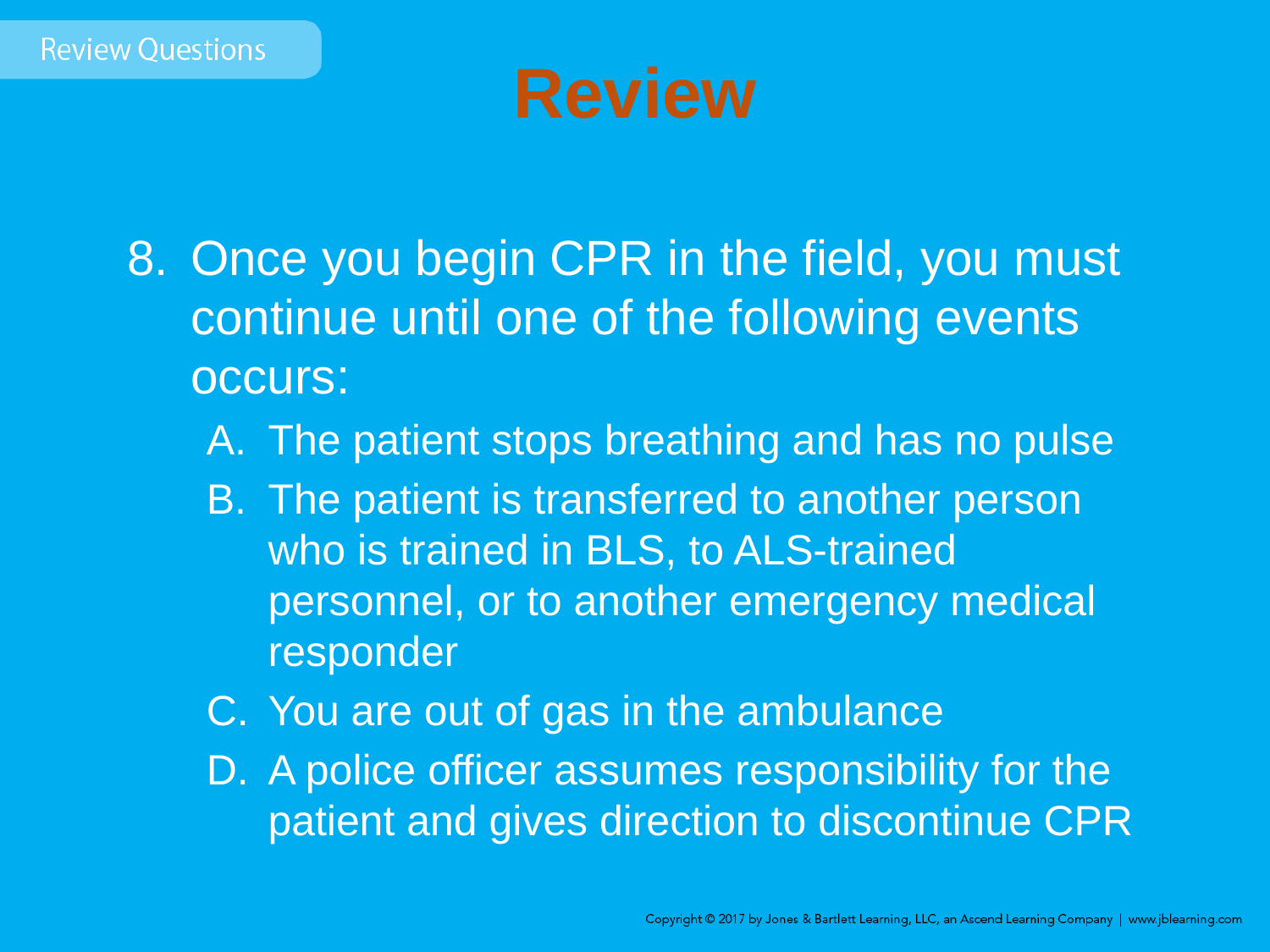

# Review
Once you begin CPR in the field, you must continue until one of the following events occurs:
The patient stops breathing and has no pulse
The patient is transferred to another person who is trained in BLS, to ALS-trained personnel, or to another emergency medical responder
You are out of gas in the ambulance
A police officer assumes responsibility for the patient and gives direction to discontinue CPR